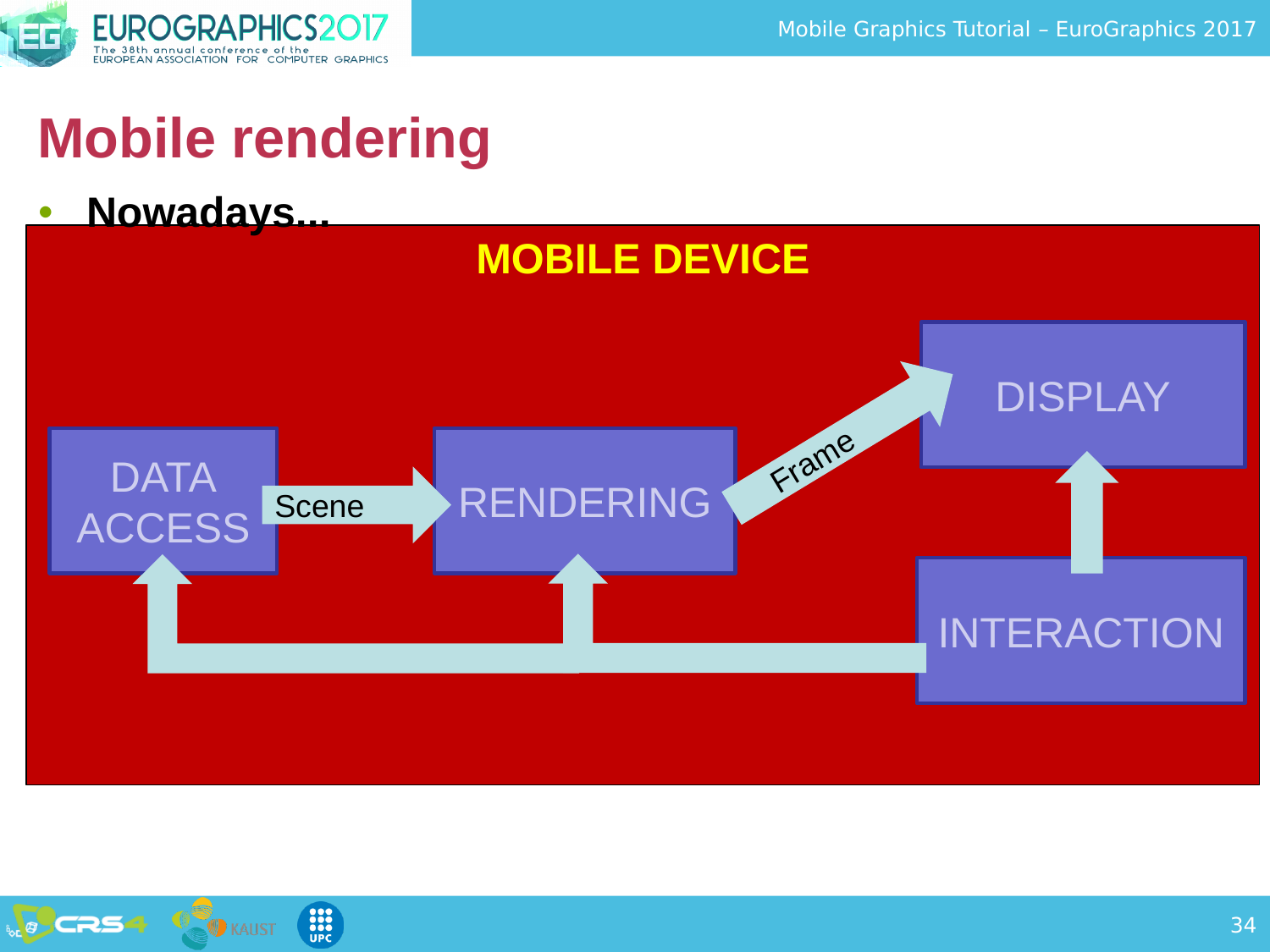

# Mobile rendering
Nowadays...
MOBILE DEVICE
DISPLAY
    Frame
DATA
ACCESS
RENDERING

Scene

INTERACTION
34